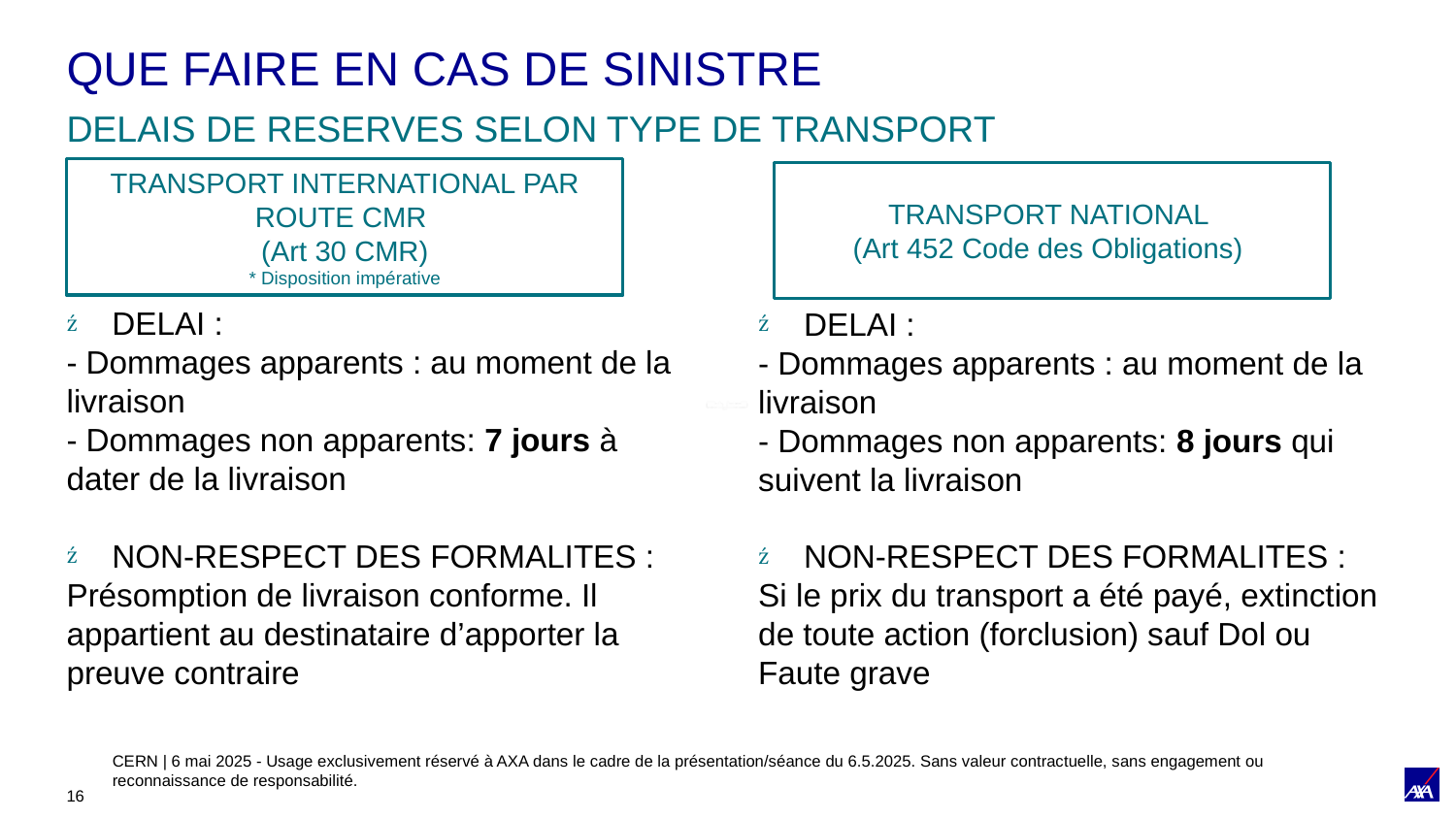

# QUE FAIRE EN CAS DE SINISTRE
DELAIS DE RESERVES SELON TYPE DE TRANSPORT
TRANSPORT INTERNATIONAL PAR ROUTE CMR
(Art 30 CMR)
* Disposition impérative
TRANSPORT NATIONAL
(Art 452 Code des Obligations)
DELAI :
- Dommages apparents : au moment de la livraison
- Dommages non apparents: 7 jours à dater de la livraison

NON-RESPECT DES FORMALITES :
Présomption de livraison conforme. Il appartient au destinataire d’apporter la preuve contraire
DELAI :
- Dommages apparents : au moment de la livraison
- Dommages non apparents: 8 jours qui suivent la livraison

NON-RESPECT DES FORMALITES :
Si le prix du transport a été payé, extinction de toute action (forclusion) sauf Dol ou Faute grave

CERN | 6 mai 2025 - Usage exclusivement réservé à AXA dans le cadre de la présentation/séance du 6.5.2025. Sans valeur contractuelle, sans engagement ou reconnaissance de responsabilité.
16